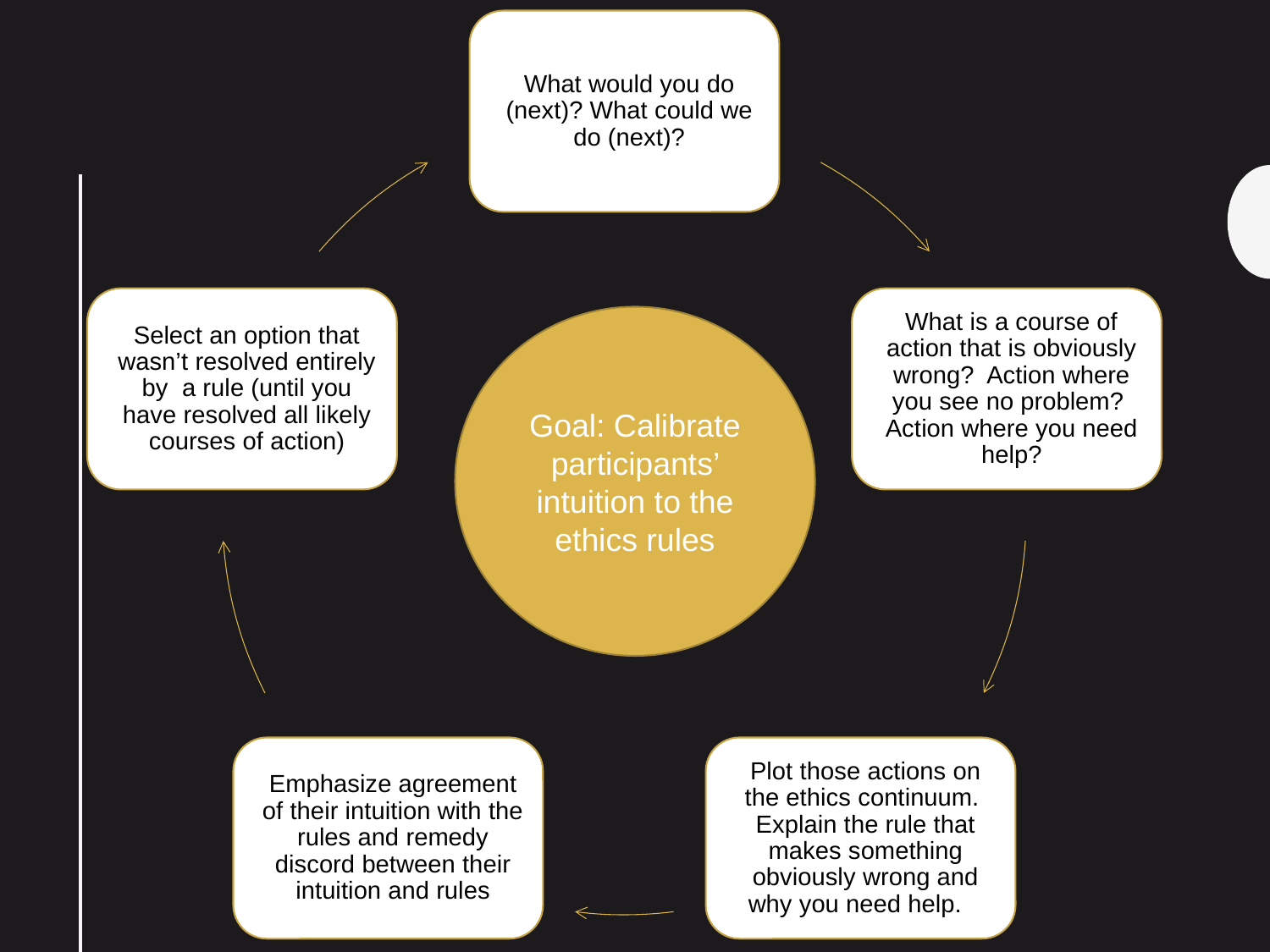

What would you do (next)? What could we do (next)?
What is a course of action that is obviously wrong?  Action where you see no problem?  Action where you need help?
Plot those actions on the ethics continuum.  Explain the rule that makes something obviously wrong and why you need help.
Emphasize agreement of their intuition with the rules and remedy discord between their intuition and rules
Select an option that wasn’t resolved entirely by  a rule (until you have resolved all likely courses of action)
Goal: Calibrate participants’ intuition to the ethics rules